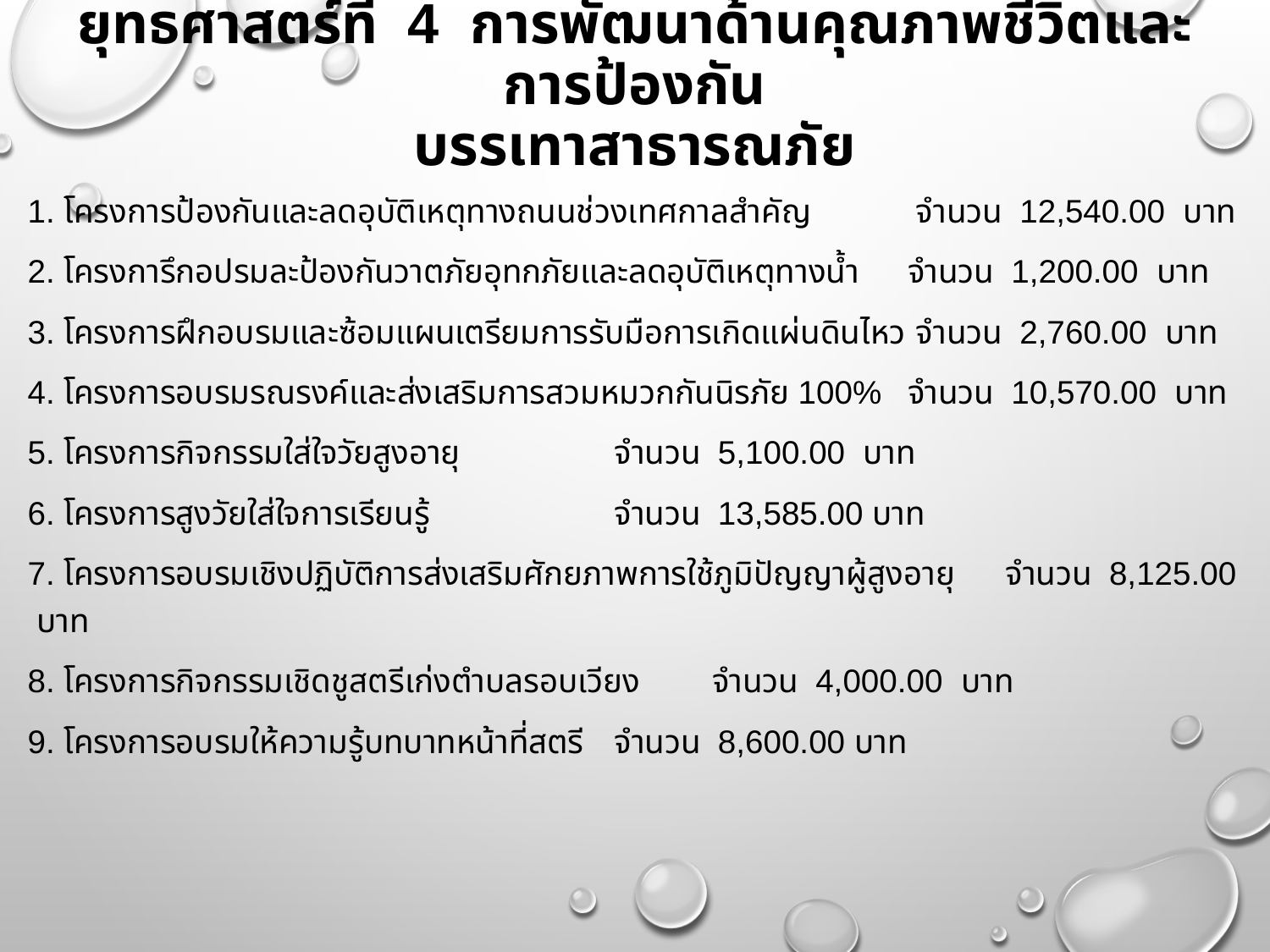

# ยุทธศาสตร์ที่  4  การพัฒนาด้านคุณภาพชีวิตและการป้องกัน บรรเทาสาธารณภัย
1. โครงการป้องกันและลดอุบัติเหตุทางถนนช่วงเทศกาลสำคัญ		 จำนวน  12,540.00  บาท
2. โครงการึกอปรมละป้องกันวาตภัยอุทกภัยและลดอุบัติเหตุทางน้ำ		จำนวน  1,200.00  บาท
3. โครงการฝึกอบรมและซ้อมแผนเตรียมการรับมือการเกิดแผ่นดินไหว	 จำนวน  2,760.00  บาท
4. โครงการอบรมรณรงค์และส่งเสริมการสวมหมวกกันนิรภัย 100% 		จำนวน  10,570.00  บาท
5. โครงการกิจกรรมใส่ใจวัยสูงอายุ					จำนวน  5,100.00  บาท
6. โครงการสูงวัยใส่ใจการเรียนรู้					จำนวน  13,585.00 บาท
7. โครงการอบรมเชิงปฏิบัติการส่งเสริมศักยภาพการใช้ภูมิปัญญาผู้สูงอายุ	จำนวน  8,125.00  บาท
8. โครงการกิจกรรมเชิดชูสตรีเก่งตำบลรอบเวียง			จำนวน  4,000.00  บาท
9. โครงการอบรมให้ความรู้บทบาทหน้าที่สตรี				จำนวน  8,600.00 บาท